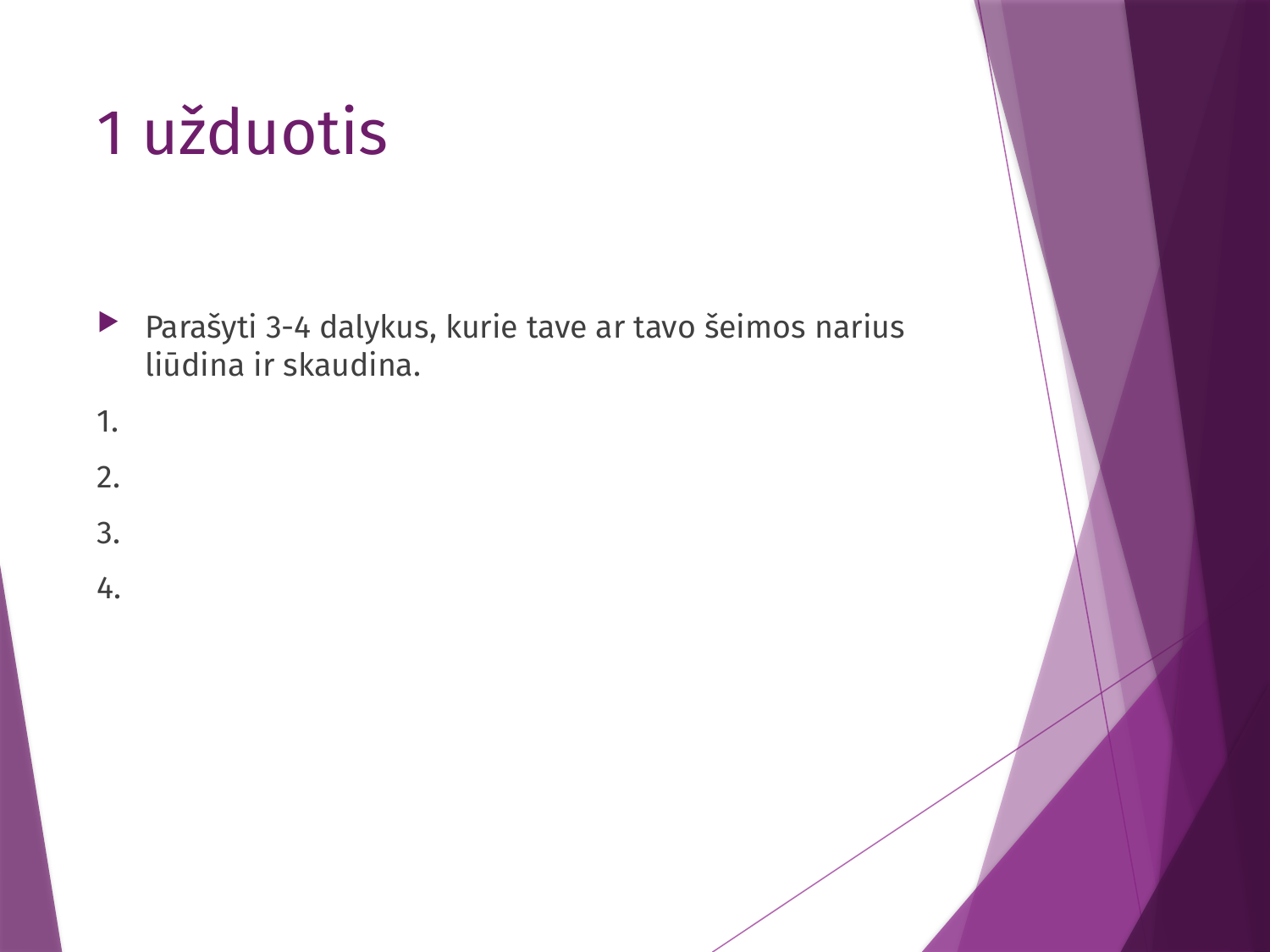

# 1 užduotis
Parašyti 3-4 dalykus, kurie tave ar tavo šeimos narius liūdina ir skaudina.
1.
2.
3.
4.